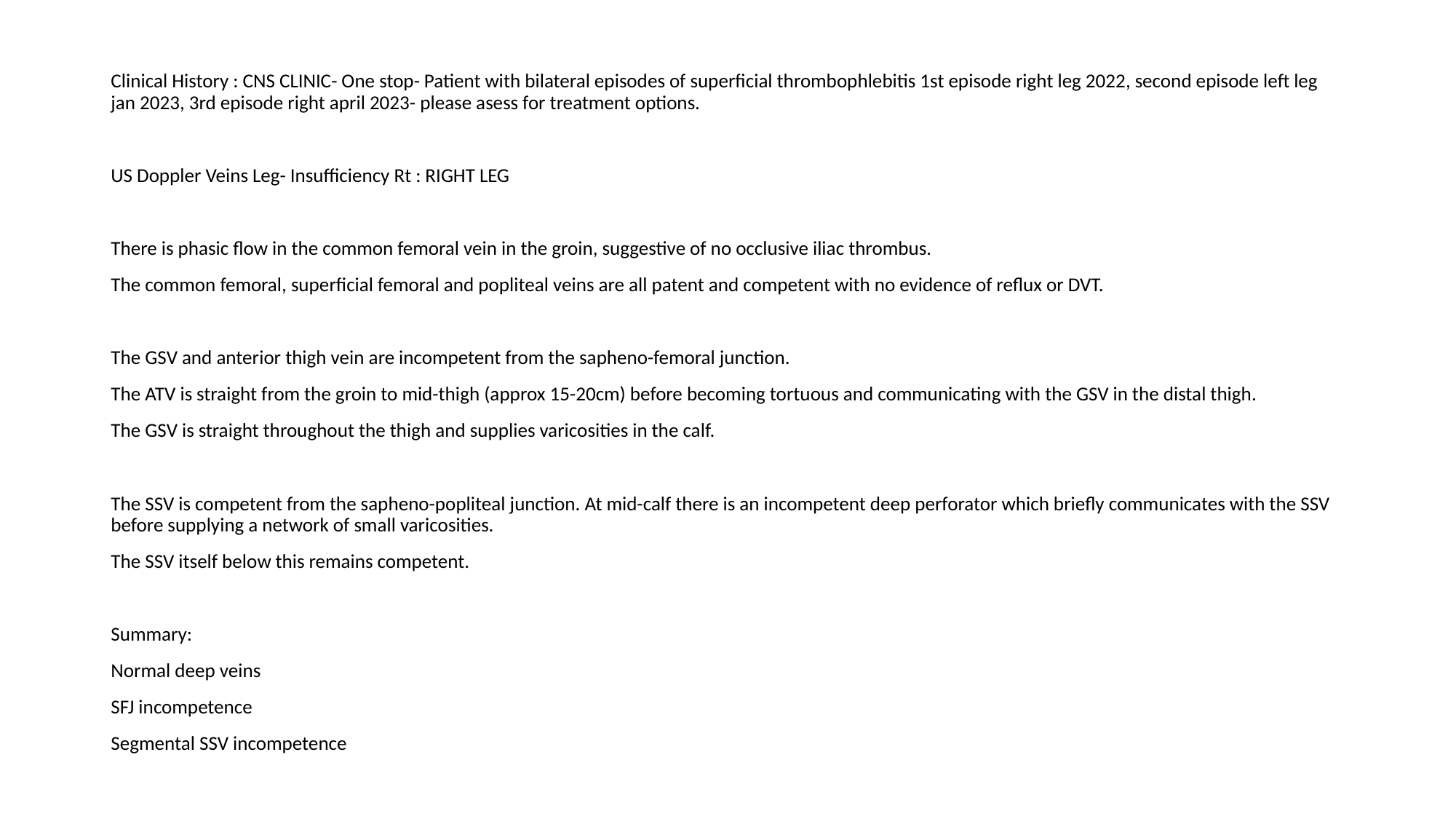

Clinical History : CNS CLINIC- One stop- Patient with bilateral episodes of superficial thrombophlebitis 1st episode right leg 2022, second episode left leg jan 2023, 3rd episode right april 2023- please asess for treatment options.

US Doppler Veins Leg- Insufficiency Rt : RIGHT LEG

There is phasic flow in the common femoral vein in the groin, suggestive of no occlusive iliac thrombus.
The common femoral, superficial femoral and popliteal veins are all patent and competent with no evidence of reflux or DVT.

The GSV and anterior thigh vein are incompetent from the sapheno-femoral junction.
The ATV is straight from the groin to mid-thigh (approx 15-20cm) before becoming tortuous and communicating with the GSV in the distal thigh.
The GSV is straight throughout the thigh and supplies varicosities in the calf.

The SSV is competent from the sapheno-popliteal junction. At mid-calf there is an incompetent deep perforator which briefly communicates with the SSV before supplying a network of small varicosities.
The SSV itself below this remains competent.

Summary:
Normal deep veins
SFJ incompetence
Segmental SSV incompetence